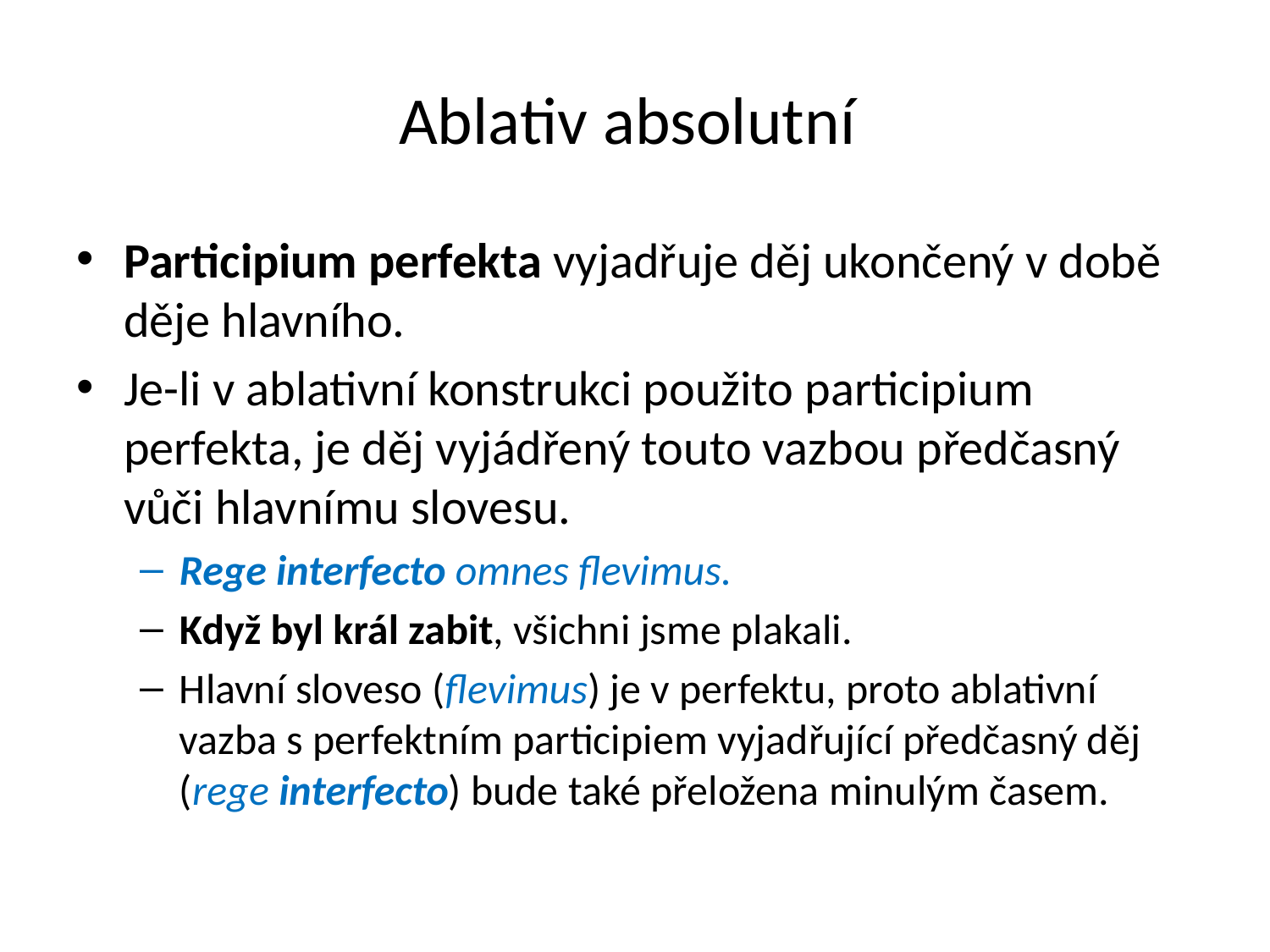

# Ablativ absolutní
Participium perfekta vyjadřuje děj ukončený v době děje hlavního.
Je-li v ablativní konstrukci použito participium perfekta, je děj vyjádřený touto vazbou předčasný vůči hlavnímu slovesu.
Rege interfecto omnes flevimus.
Když byl král zabit, všichni jsme plakali.
Hlavní sloveso (flevimus) je v perfektu, proto ablativní vazba s perfektním participiem vyjadřující předčasný děj (rege interfecto) bude také přeložena minulým časem.